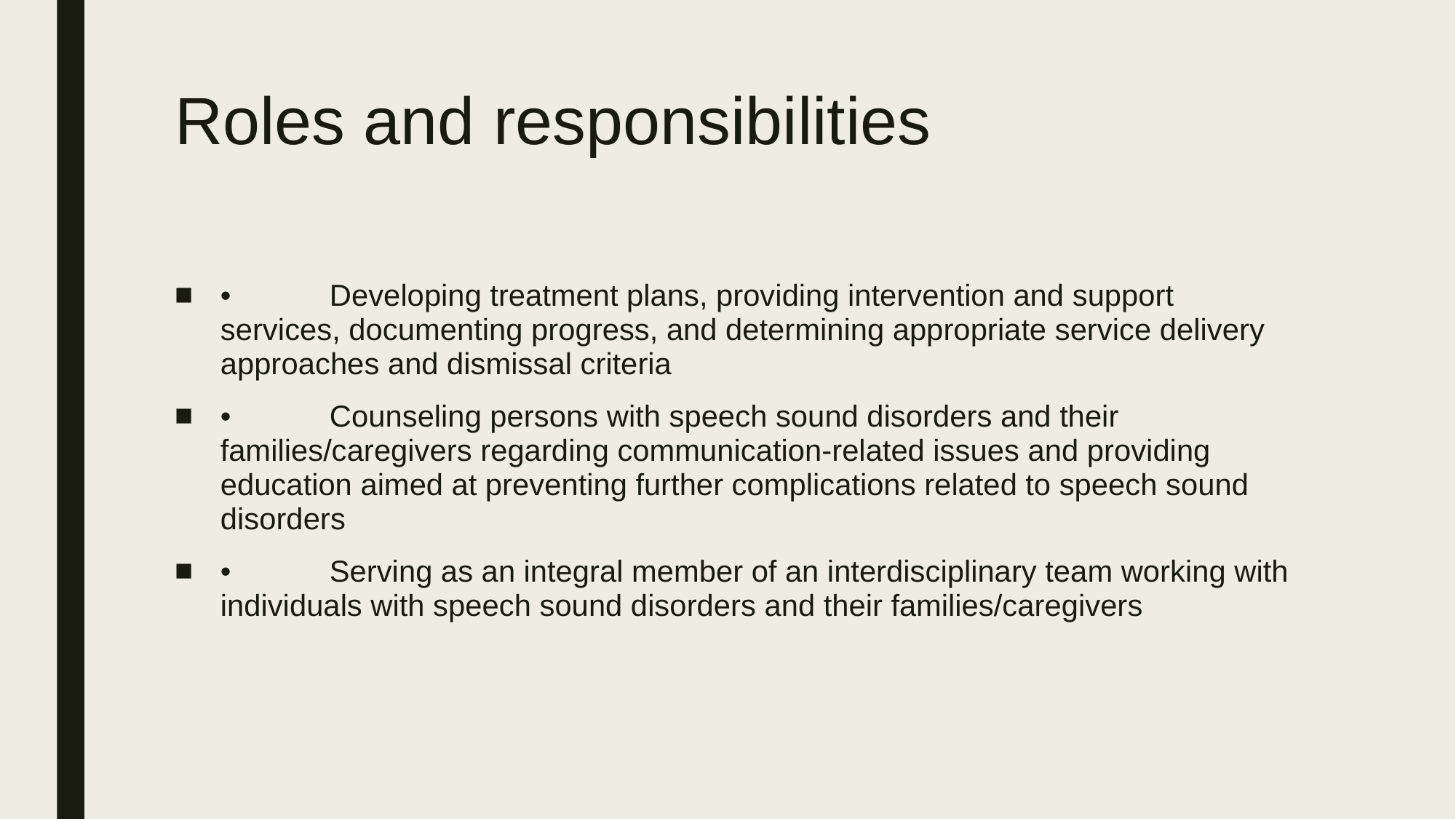

# Roles and responsibilities
•	Developing treatment plans, providing intervention and support services, documenting progress, and determining appropriate service delivery approaches and dismissal criteria
•	Counseling persons with speech sound disorders and their families/caregivers regarding communication-related issues and providing education aimed at preventing further complications related to speech sound disorders
•	Serving as an integral member of an interdisciplinary team working with individuals with speech sound disorders and their families/caregivers